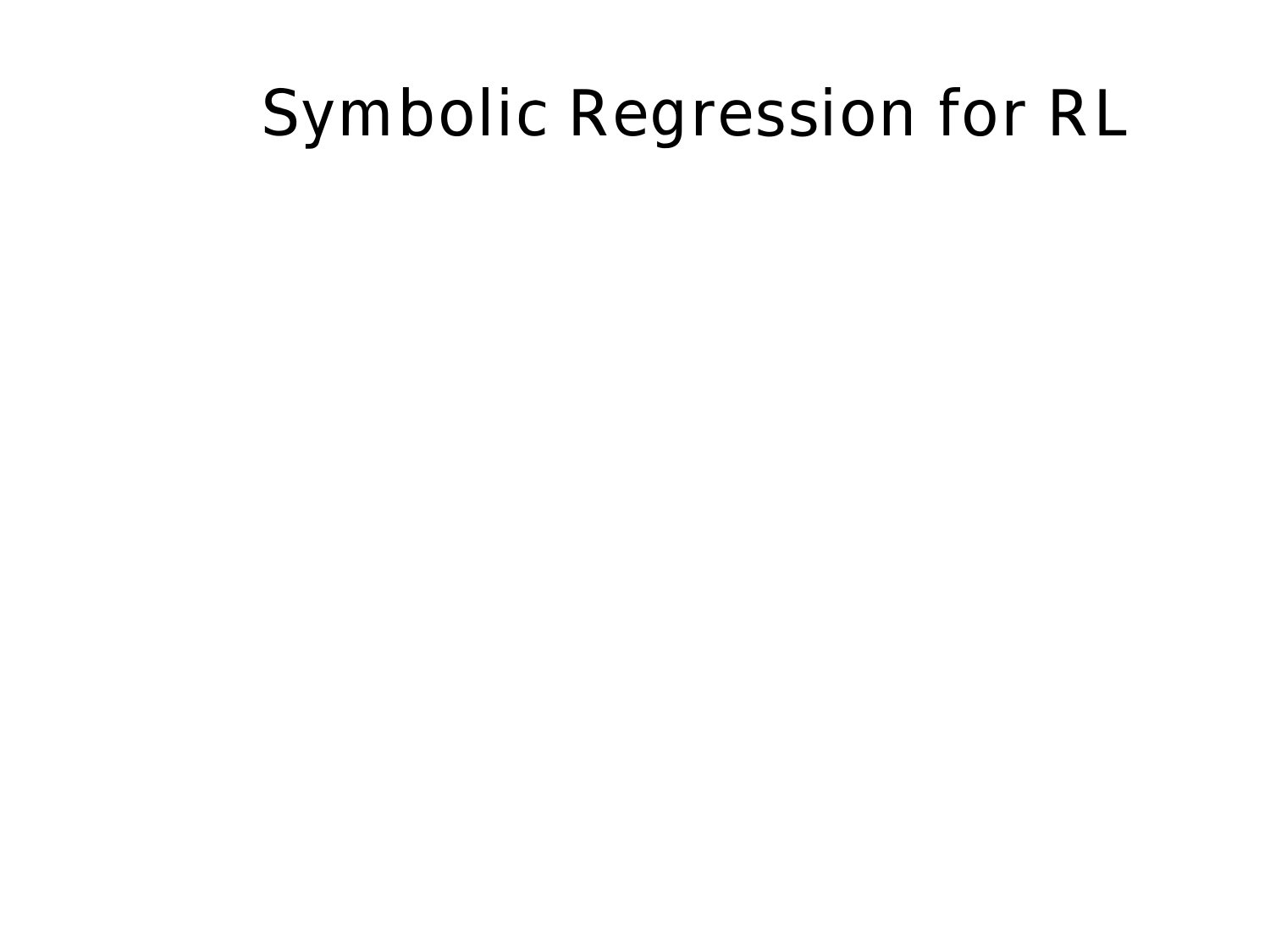

Symbolic Regression for RL
# Applications of Evolutionary Algorithms